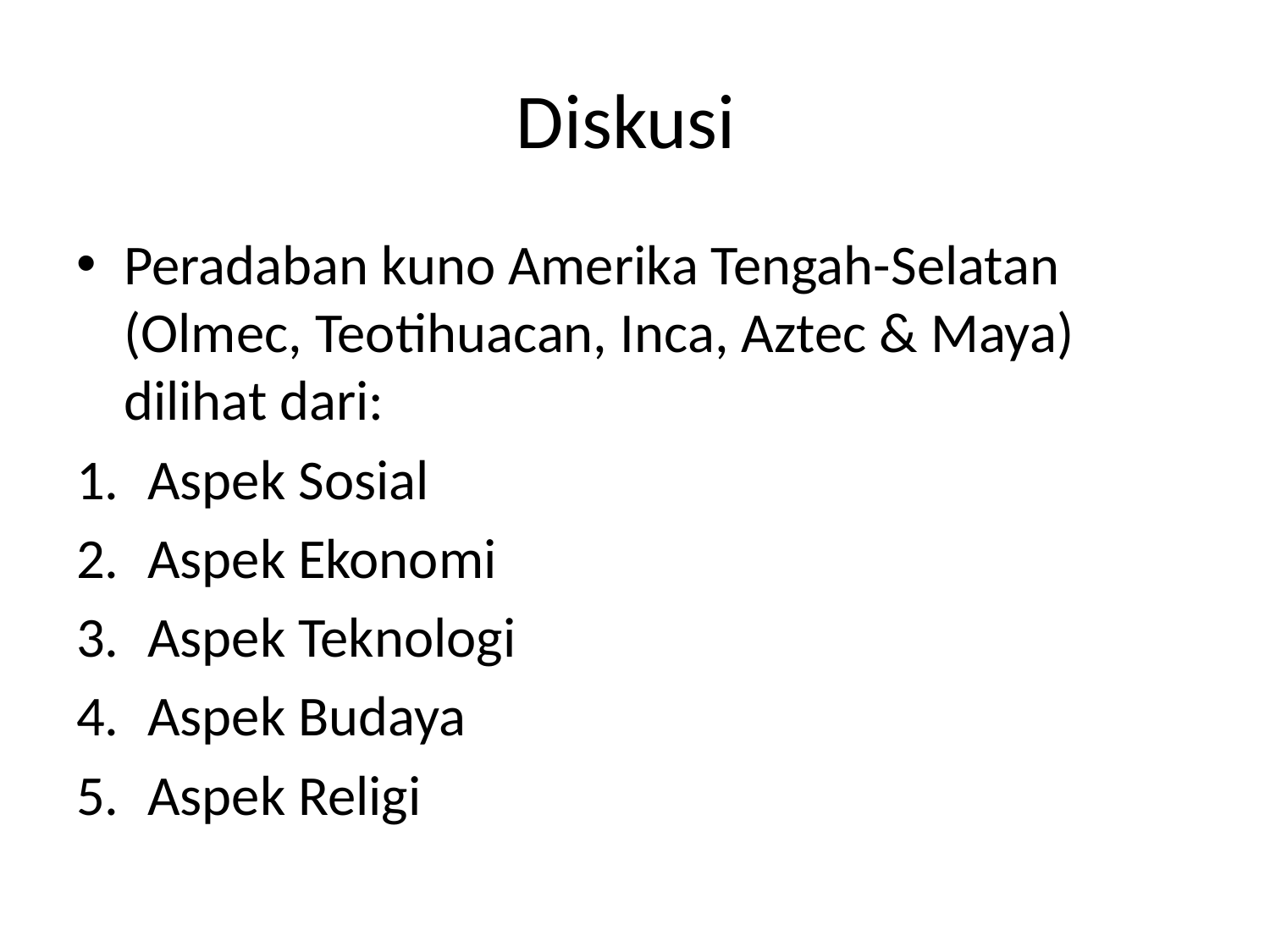

# Diskusi
Peradaban kuno Amerika Tengah-Selatan (Olmec, Teotihuacan, Inca, Aztec & Maya) dilihat dari:
Aspek Sosial
Aspek Ekonomi
Aspek Teknologi
Aspek Budaya
Aspek Religi